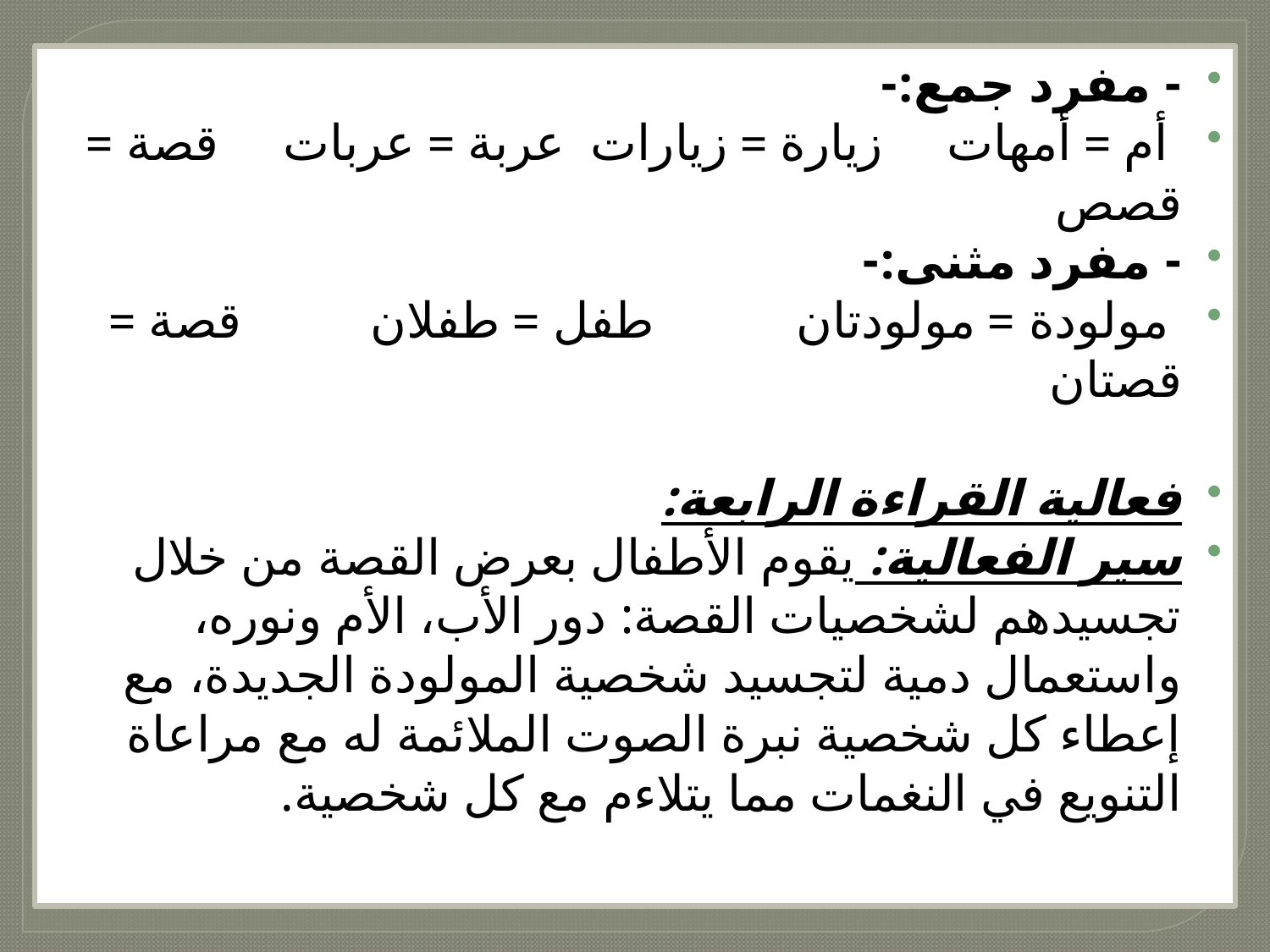

- مفرد جمع:-
 أم = أمهات     زيارة = زيارات  عربة = عربات     قصة = قصص
- مفرد مثنى:-
 مولودة = مولودتان           طفل = طفلان          قصة = قصتان

فعالية القراءة الرابعة:
سير الفعالية: يقوم الأطفال بعرض القصة من خلال تجسيدهم لشخصيات القصة: دور الأب، الأم ونوره، واستعمال دمية لتجسيد شخصية المولودة الجديدة، مع إعطاء كل شخصية نبرة الصوت الملائمة له مع مراعاة التنويع في النغمات مما يتلاءم مع كل شخصية.